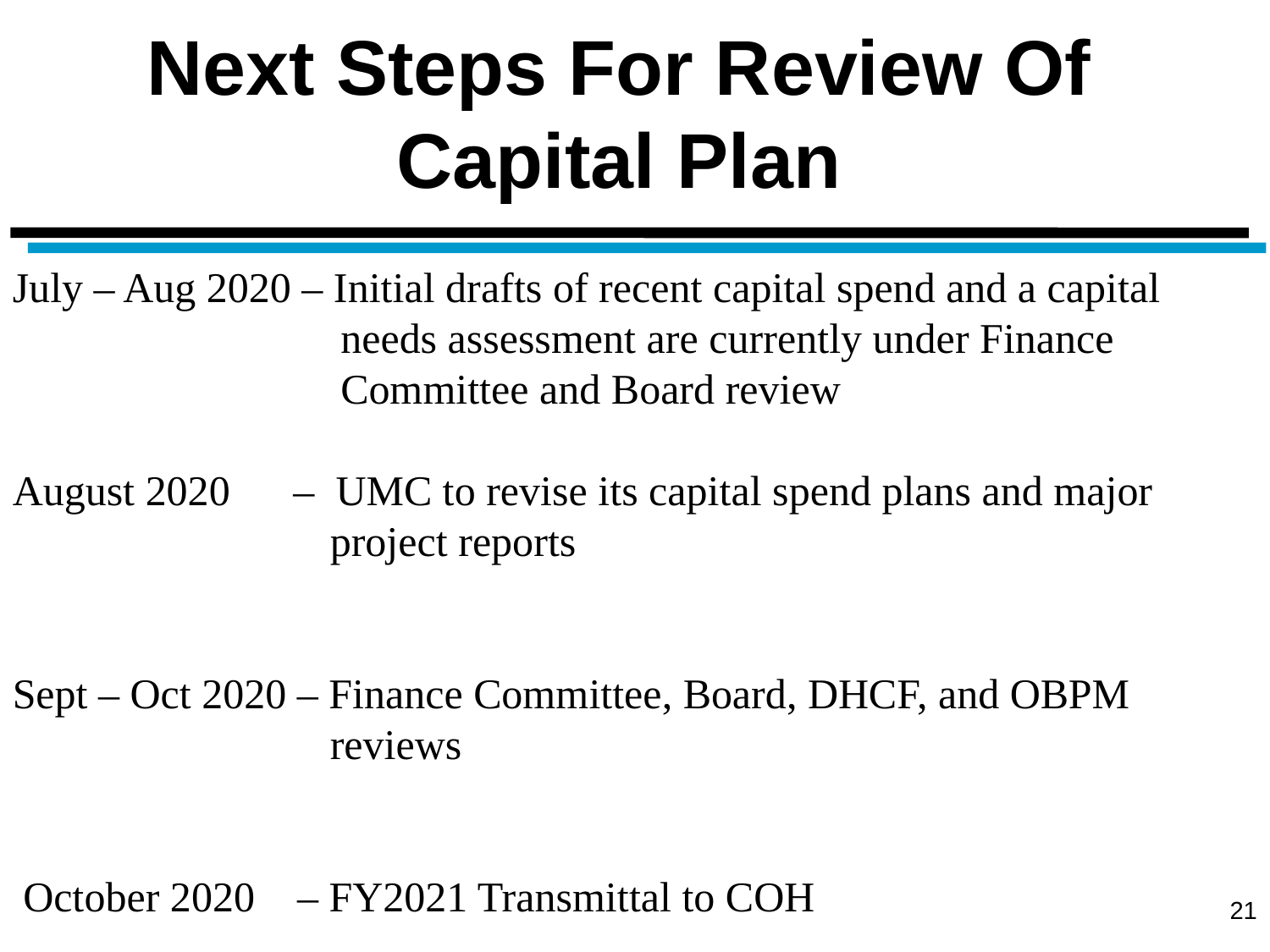

# Next Steps For Review Of Capital Plan

July – Aug 2020 – Initial drafts of recent capital spend and a capital
                               needs assessment are currently under Finance
                               Committee and Board review

August 2020      –  UMC to revise its capital spend plans and major
                              project reports

Sept – Oct 2020 – Finance Committee, Board, DHCF, and OBPM
                              reviews

 October 2020    – FY2021 Transmittal to COH
21